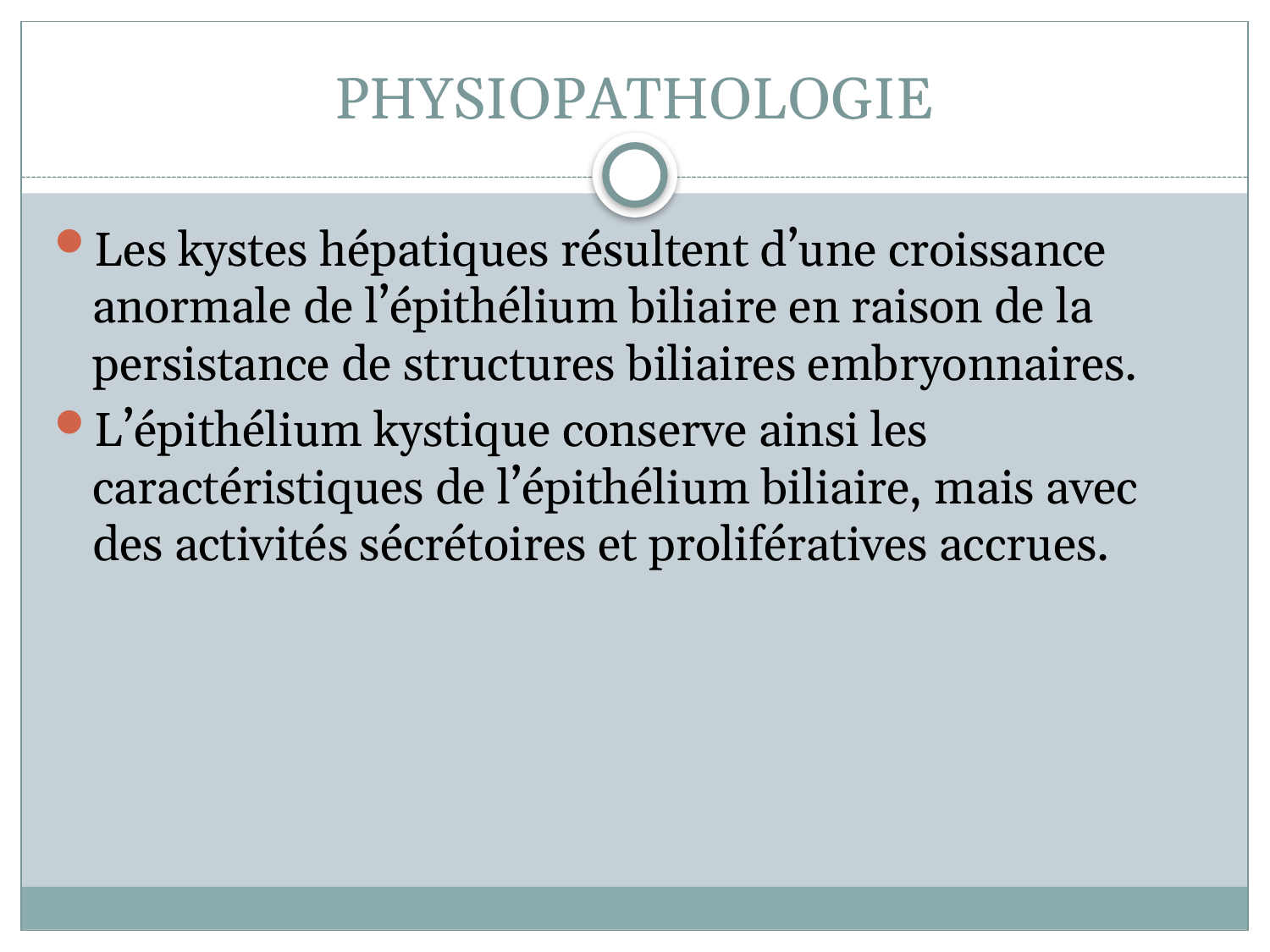

# PHYSIOPATHOLOGIE
Les kystes hépatiques résultent d’une croissance anormale de l’épithélium biliaire en raison de la persistance de structures biliaires embryonnaires.
L’épithélium kystique conserve ainsi les caractéristiques de l’épithélium biliaire, mais avec des activités sécrétoires et prolifératives accrues.